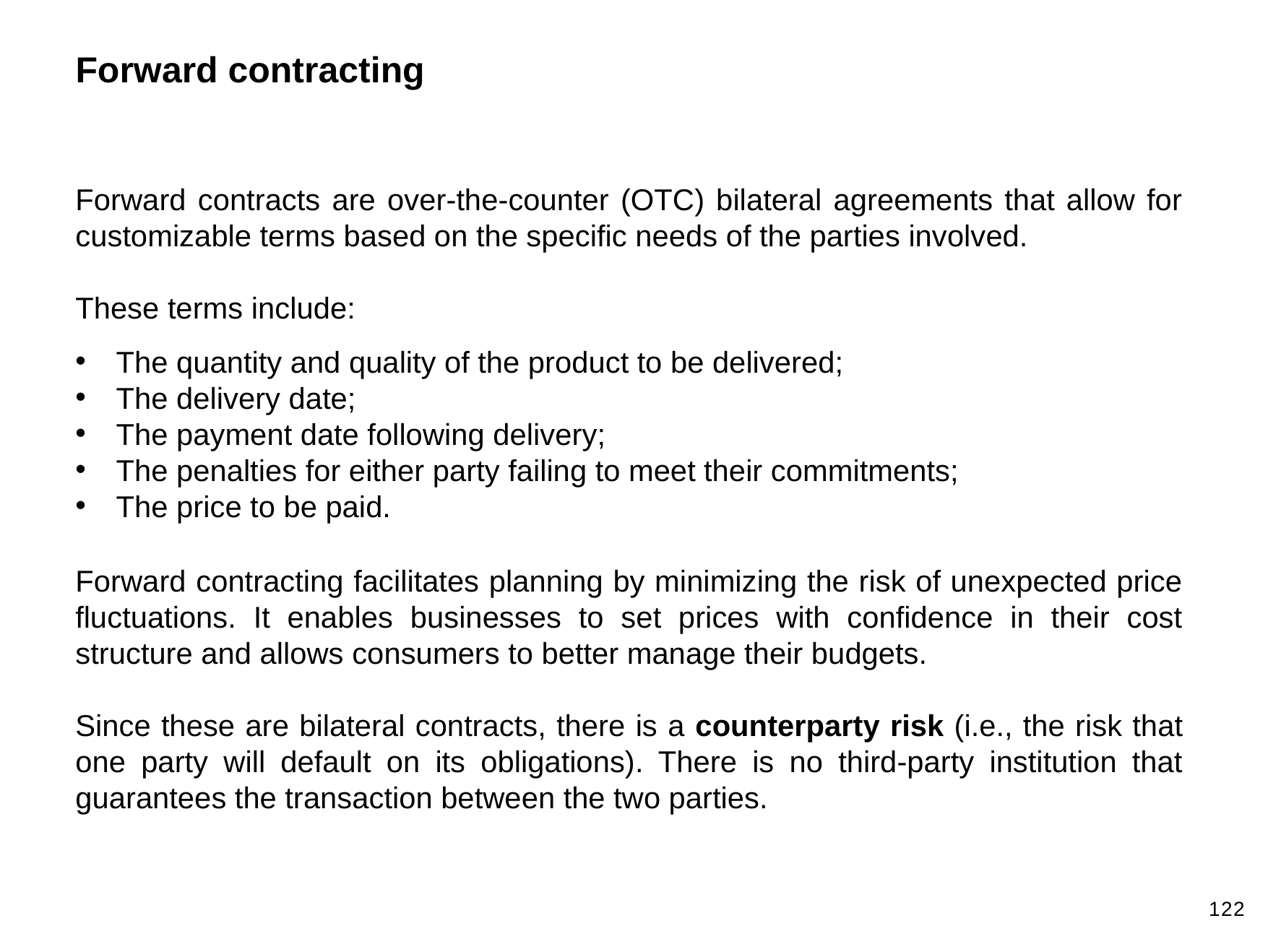

Forward contracting
Forward contracts are over-the-counter (OTC) bilateral agreements that allow for customizable terms based on the specific needs of the parties involved.

These terms include:

The quantity and quality of the product to be delivered;
The delivery date;
The payment date following delivery;
The penalties for either party failing to meet their commitments;
The price to be paid.
Forward contracting facilitates planning by minimizing the risk of unexpected price fluctuations. It enables businesses to set prices with confidence in their cost structure and allows consumers to better manage their budgets.

Since these are bilateral contracts, there is a counterparty risk (i.e., the risk that one party will default on its obligations). There is no third-party institution that guarantees the transaction between the two parties.
122